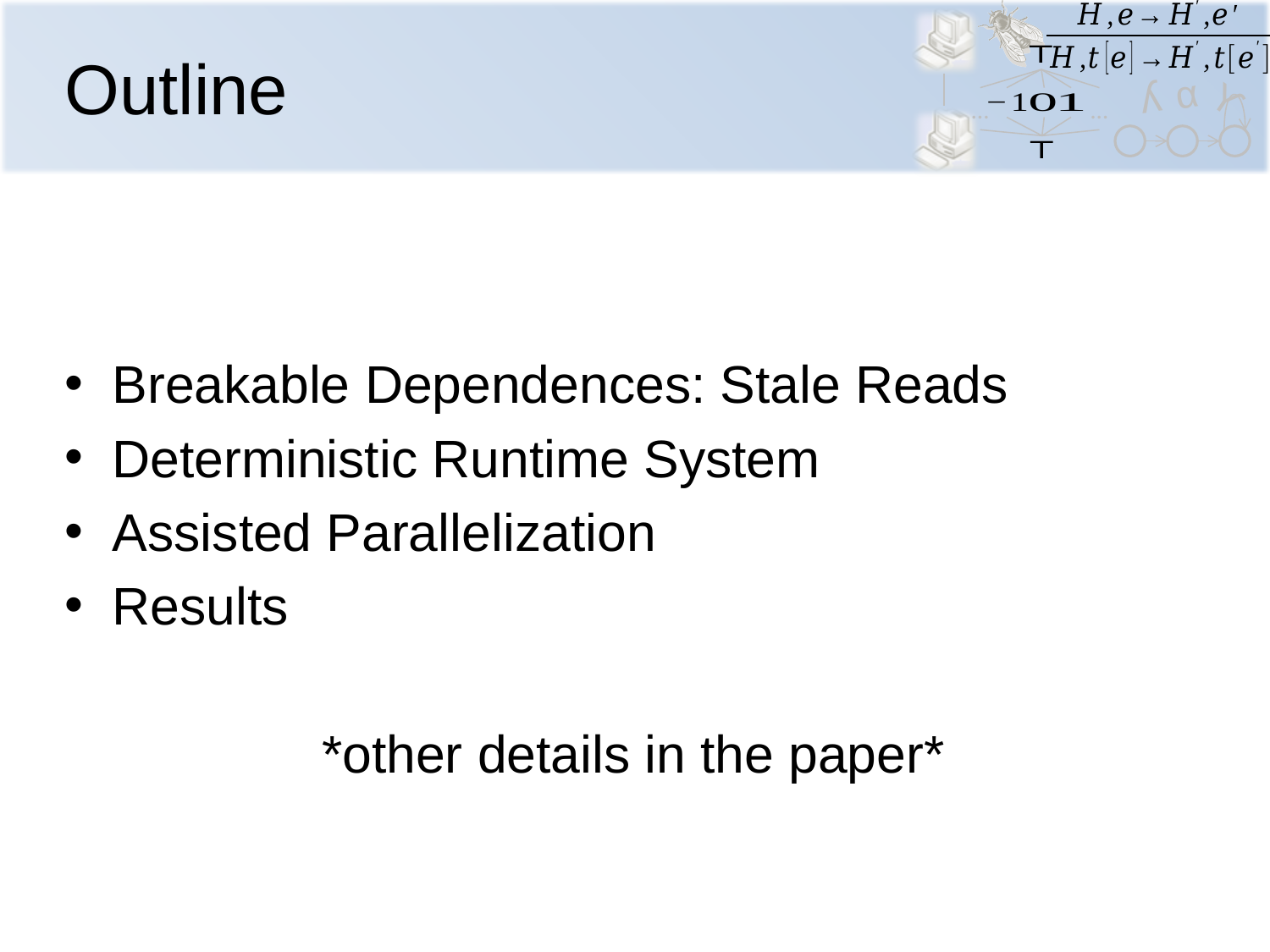

# Outline

Breakable Dependences: Stale Reads
Deterministic Runtime System
Assisted Parallelization
Results

*other details in the paper*